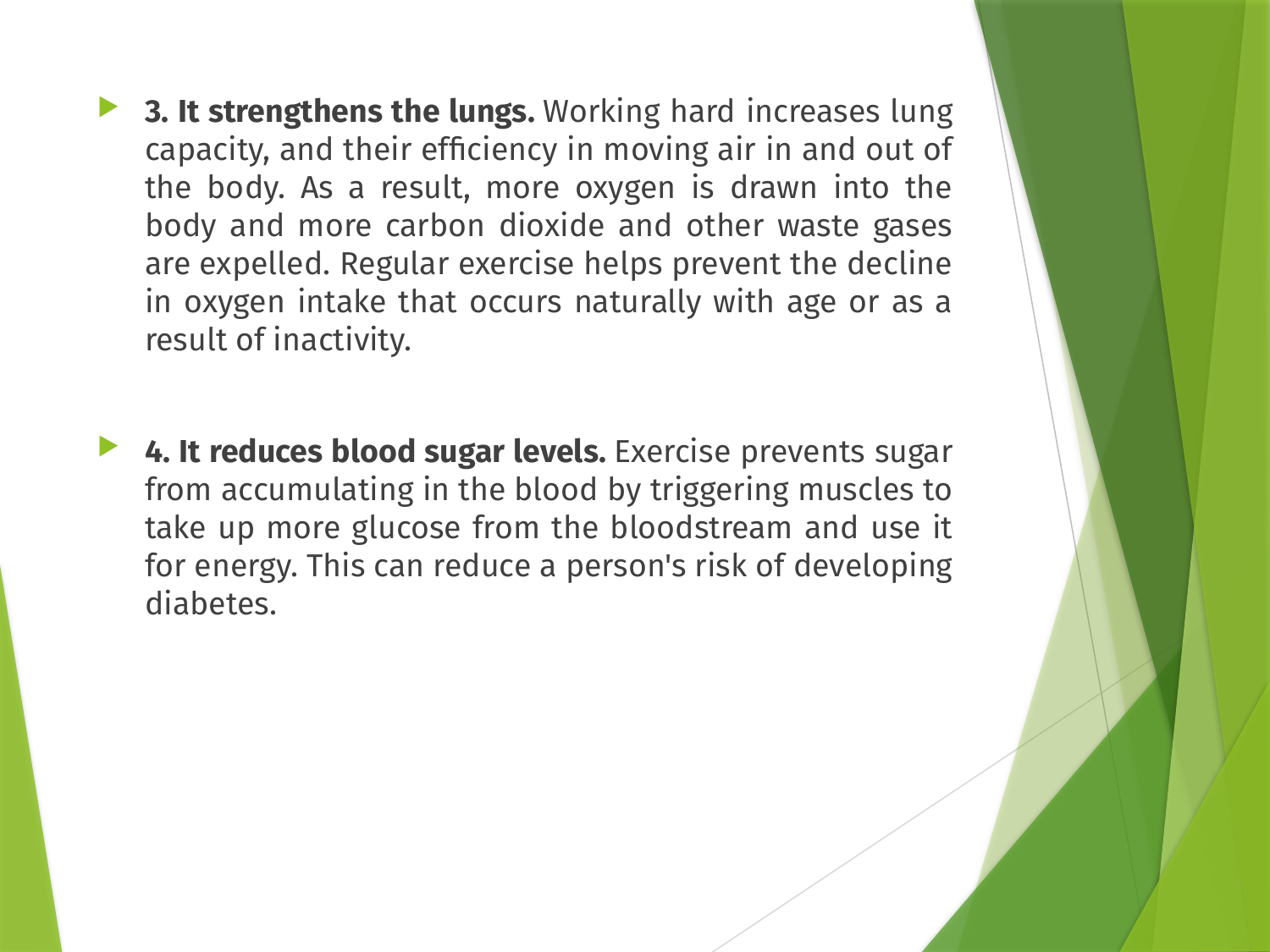

3. It strengthens the lungs. Working hard increases lung capacity, and their efficiency in moving air in and out of the body. As a result, more oxygen is drawn into the body and more carbon dioxide and other waste gases are expelled. Regular exercise helps prevent the decline in oxygen intake that occurs naturally with age or as a result of inactivity.

4. It reduces blood sugar levels. Exercise prevents sugar from accumulating in the blood by triggering muscles to take up more glucose from the bloodstream and use it for energy. This can reduce a person's risk of developing diabetes.